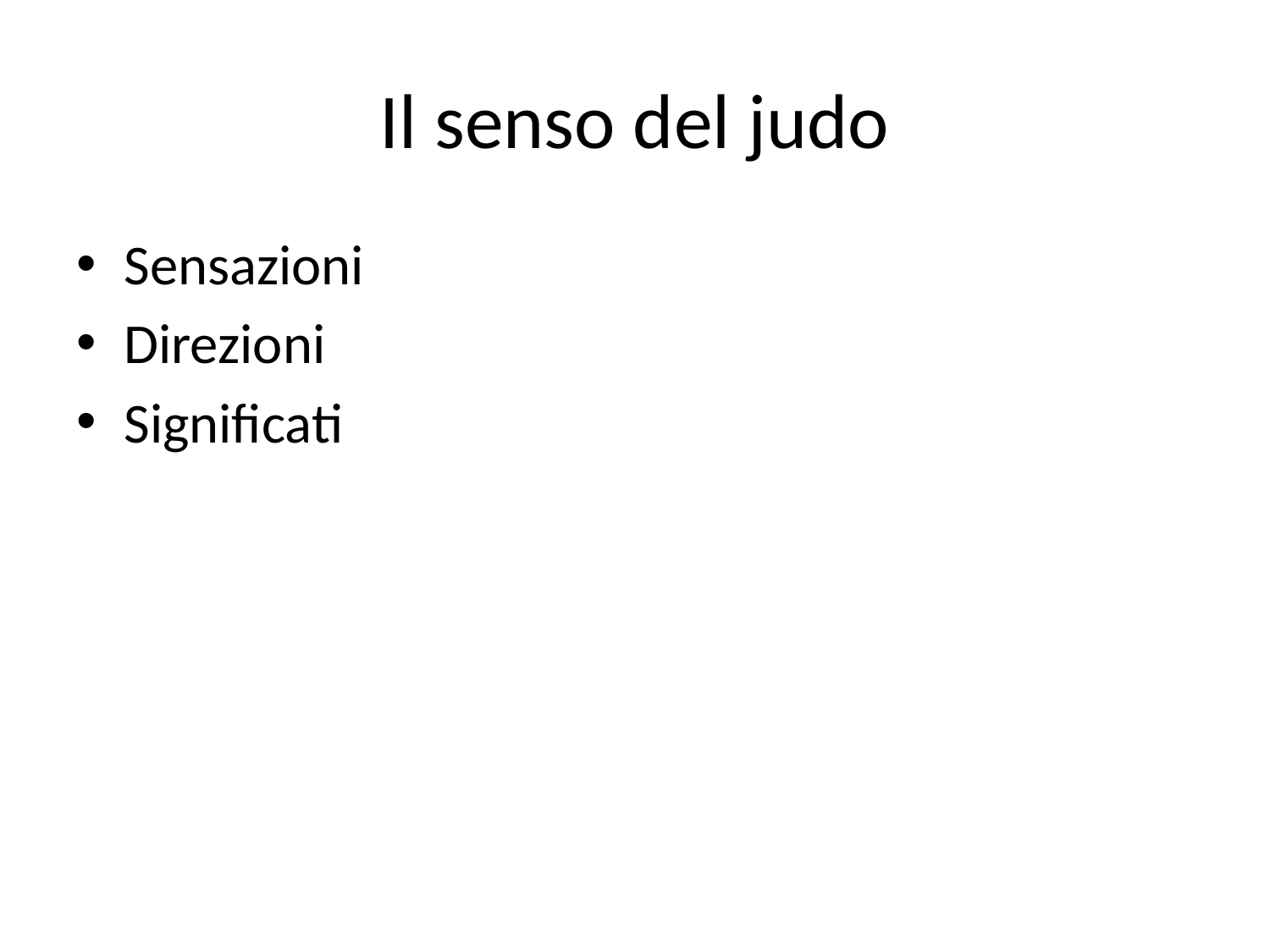

# Il senso del judo
Sensazioni
Direzioni
Significati